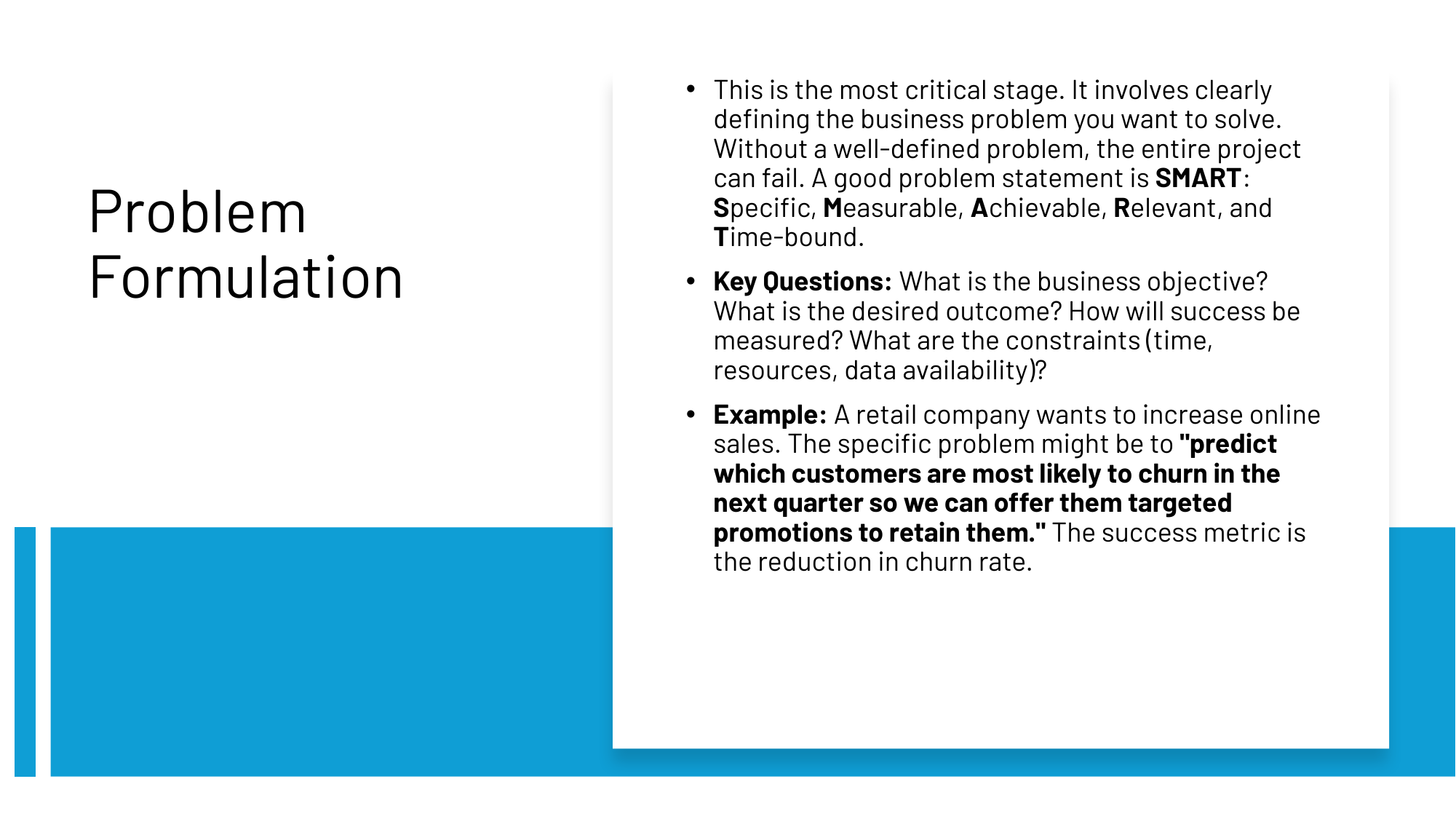

This is the most critical stage. It involves clearly defining the business problem you want to solve. Without a well-defined problem, the entire project can fail. A good problem statement is SMART: Specific, Measurable, Achievable, Relevant, and Time-bound.
Key Questions: What is the business objective? What is the desired outcome? How will success be measured? What are the constraints (time, resources, data availability)?
Example: A retail company wants to increase online sales. The specific problem might be to "predict which customers are most likely to churn in the next quarter so we can offer them targeted promotions to retain them." The success metric is the reduction in churn rate.
# Problem Formulation

3